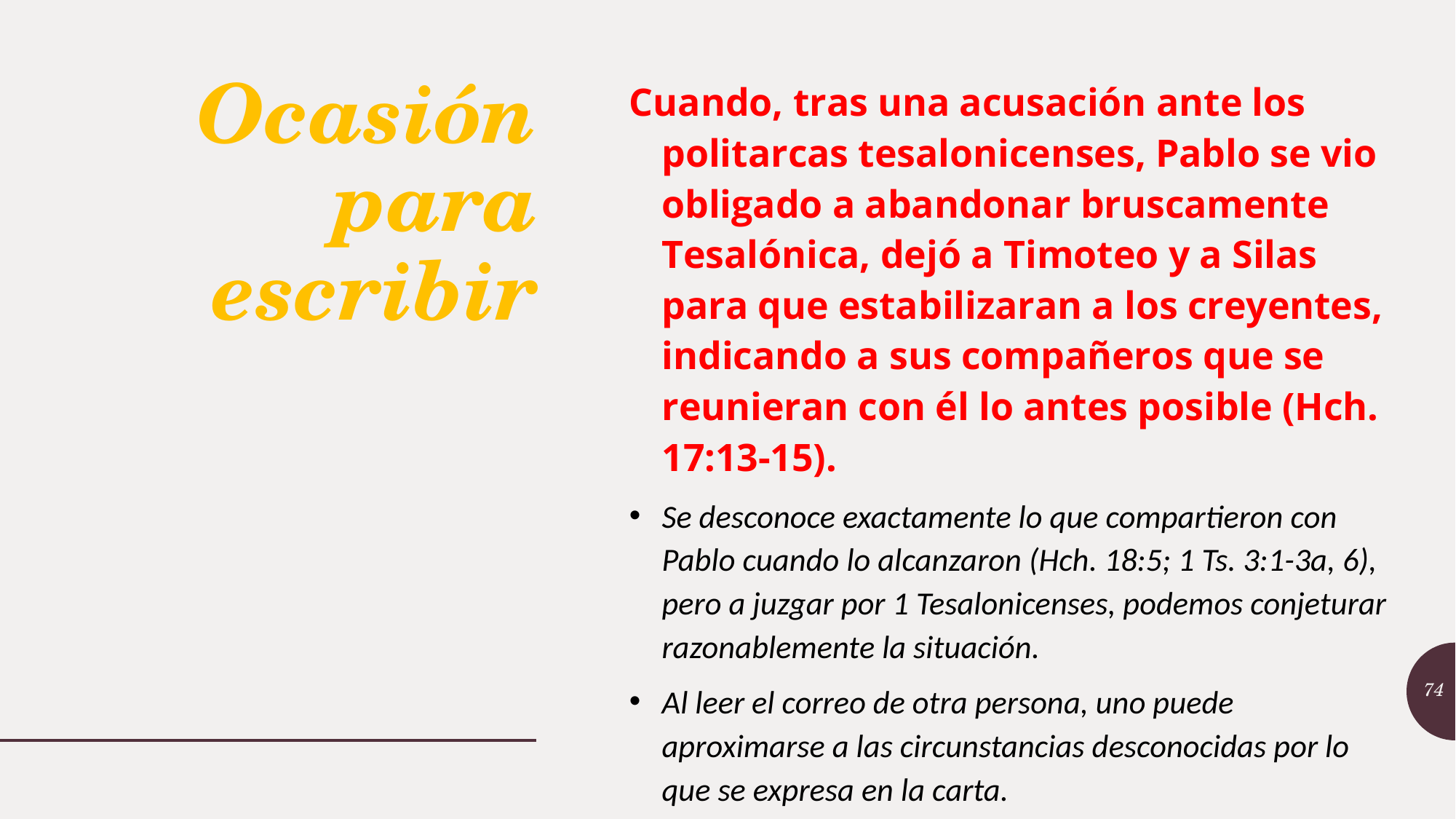

# Ocasión para escribir
Cuando, tras una acusación ante los politarcas tesalonicenses, Pablo se vio obligado a abandonar bruscamente Tesalónica, dejó a Timoteo y a Silas para que estabilizaran a los creyentes, indicando a sus compañeros que se reunieran con él lo antes posible (Hch. 17:13-15).
Se desconoce exactamente lo que compartieron con Pablo cuando lo alcanzaron (Hch. 18:5; 1 Ts. 3:1-3a, 6), pero a juzgar por 1 Tesalonicenses, podemos conjeturar razonablemente la situación.
Al leer el correo de otra persona, uno puede aproximarse a las circunstancias desconocidas por lo que se expresa en la carta.
74